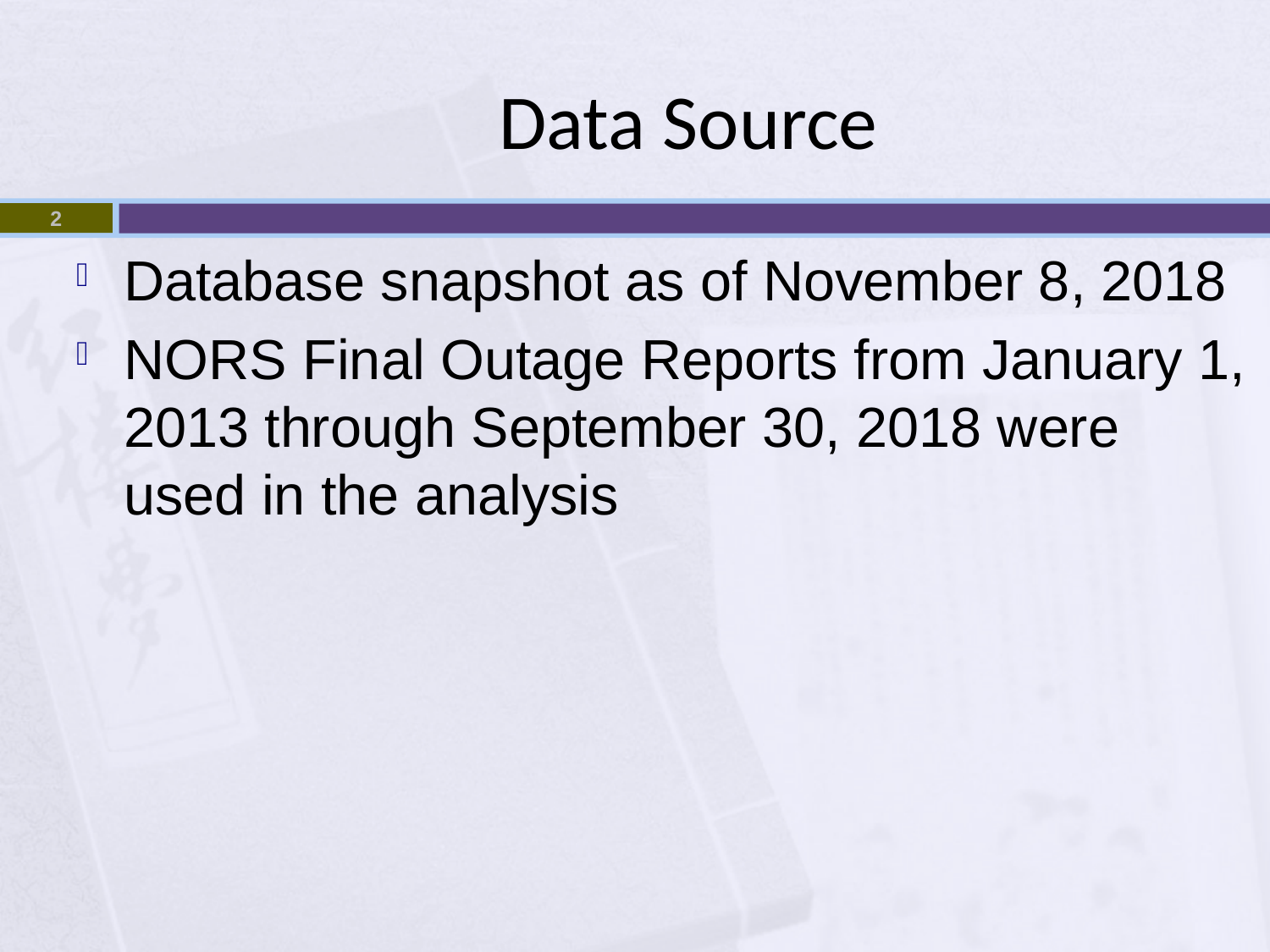

# Data Source
2
Database snapshot as of November 8, 2018
NORS Final Outage Reports from January 1, 2013 through September 30, 2018 were used in the analysis